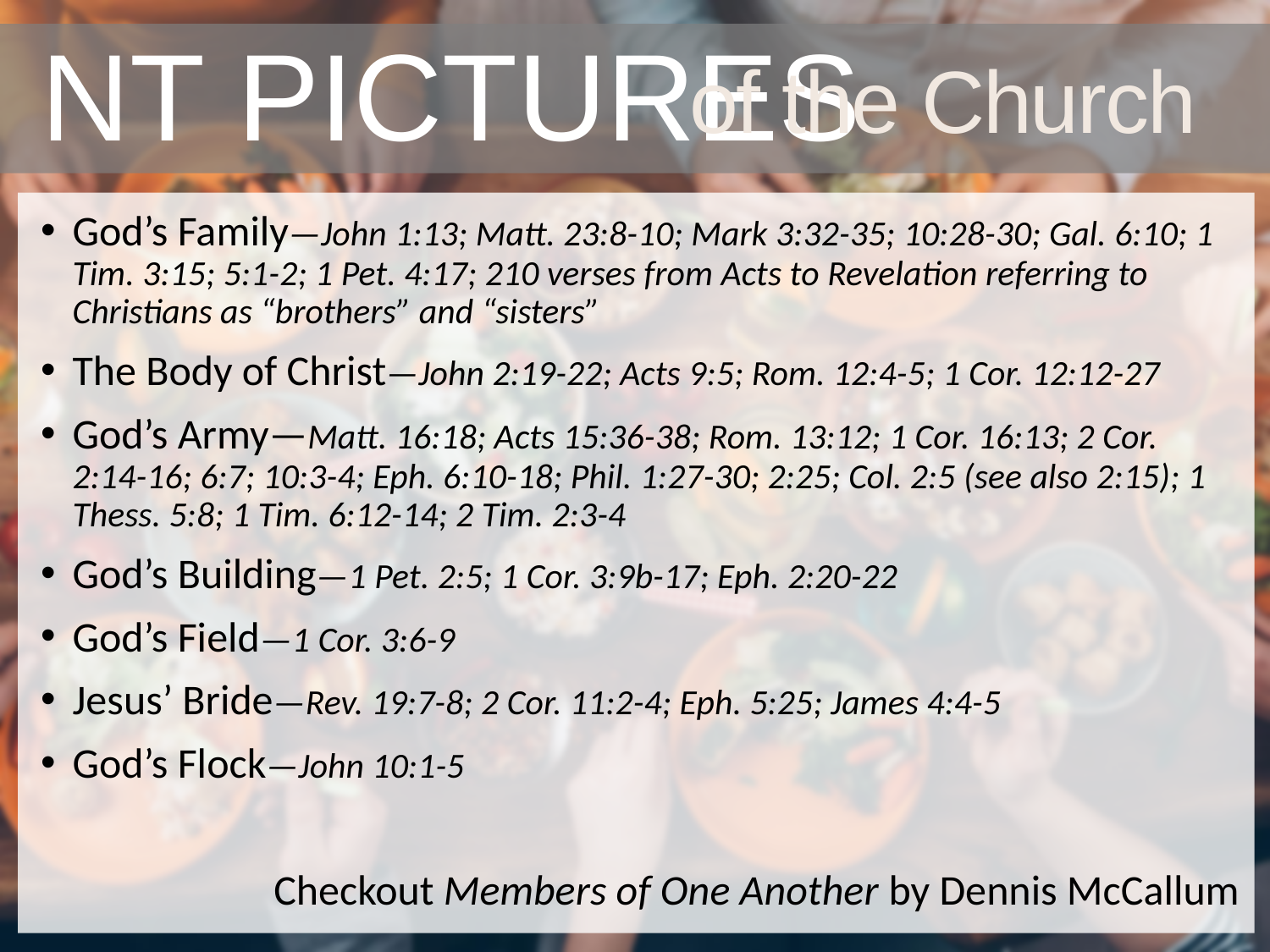

# NT Pictures
of the Church
God’s Family—John 1:13; Matt. 23:8-10; Mark 3:32-35; 10:28-30; Gal. 6:10; 1 Tim. 3:15; 5:1-2; 1 Pet. 4:17; 210 verses from Acts to Revelation referring to Christians as “brothers” and “sisters”
The Body of Christ—John 2:19-22; Acts 9:5; Rom. 12:4-5; 1 Cor. 12:12-27
God’s Army—Matt. 16:18; Acts 15:36-38; Rom. 13:12; 1 Cor. 16:13; 2 Cor. 2:14-16; 6:7; 10:3-4; Eph. 6:10-18; Phil. 1:27-30; 2:25; Col. 2:5 (see also 2:15); 1 Thess. 5:8; 1 Tim. 6:12-14; 2 Tim. 2:3-4
God’s Building—1 Pet. 2:5; 1 Cor. 3:9b-17; Eph. 2:20-22
God’s Field—1 Cor. 3:6-9
Jesus’ Bride—Rev. 19:7-8; 2 Cor. 11:2-4; Eph. 5:25; James 4:4-5
God’s Flock—John 10:1-5

Checkout Members of One Another by Dennis McCallum